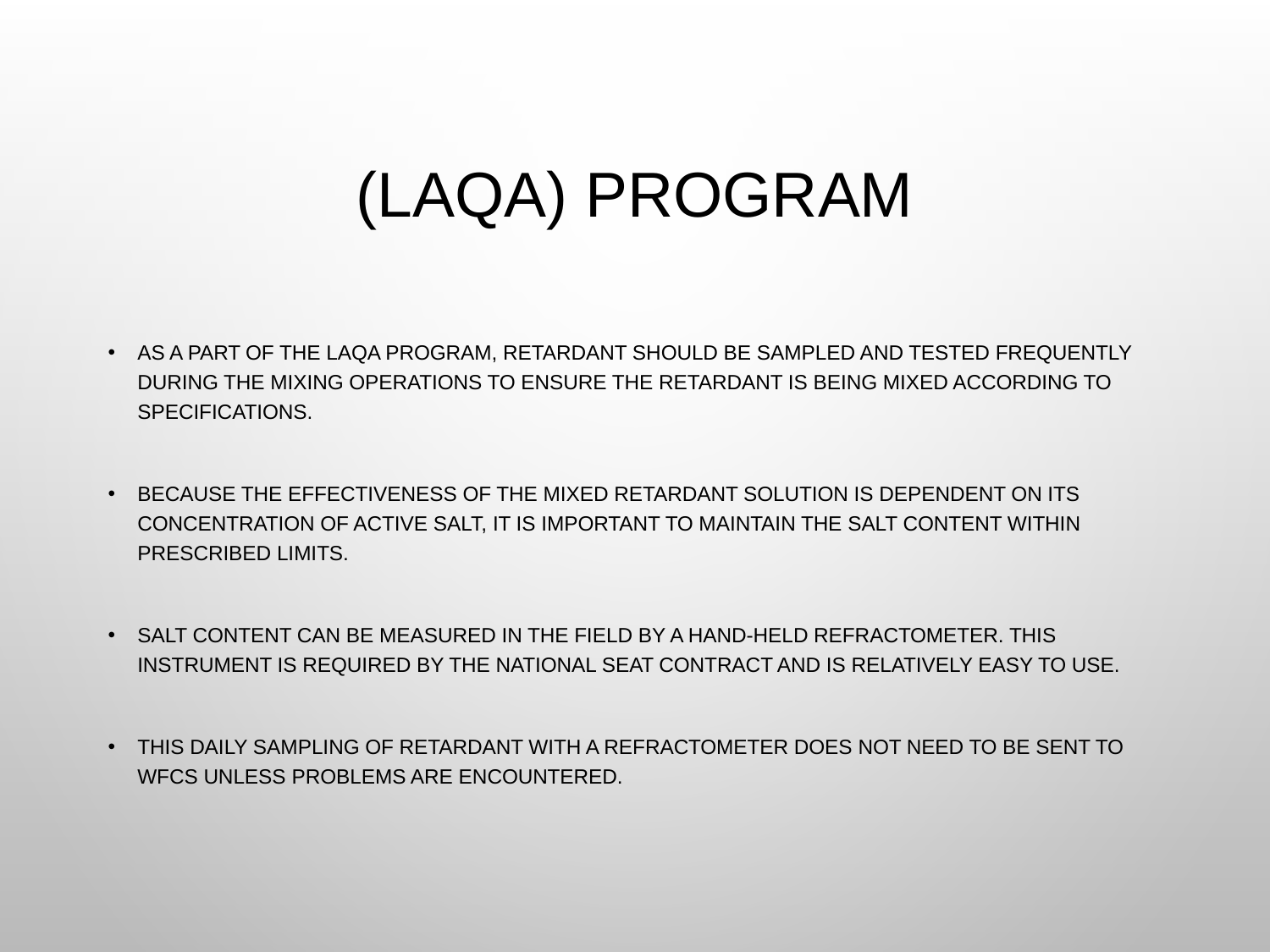

# (LAQA) Program
As a part of the LAQA program, retardant should be sampled and tested frequently during the mixing operations to ensure the retardant is being mixed according to specifications.

Because the effectiveness of the mixed retardant solution is dependent on its concentration of active salt, it is important to maintain the salt content within prescribed limits.

Salt content can be measured in the field by a hand-held refractometer. This instrument is required by the national SEAT contract and is relatively easy to use.

This daily sampling of retardant with a refractometer does not need to be sent to WFCS unless problems are encountered.